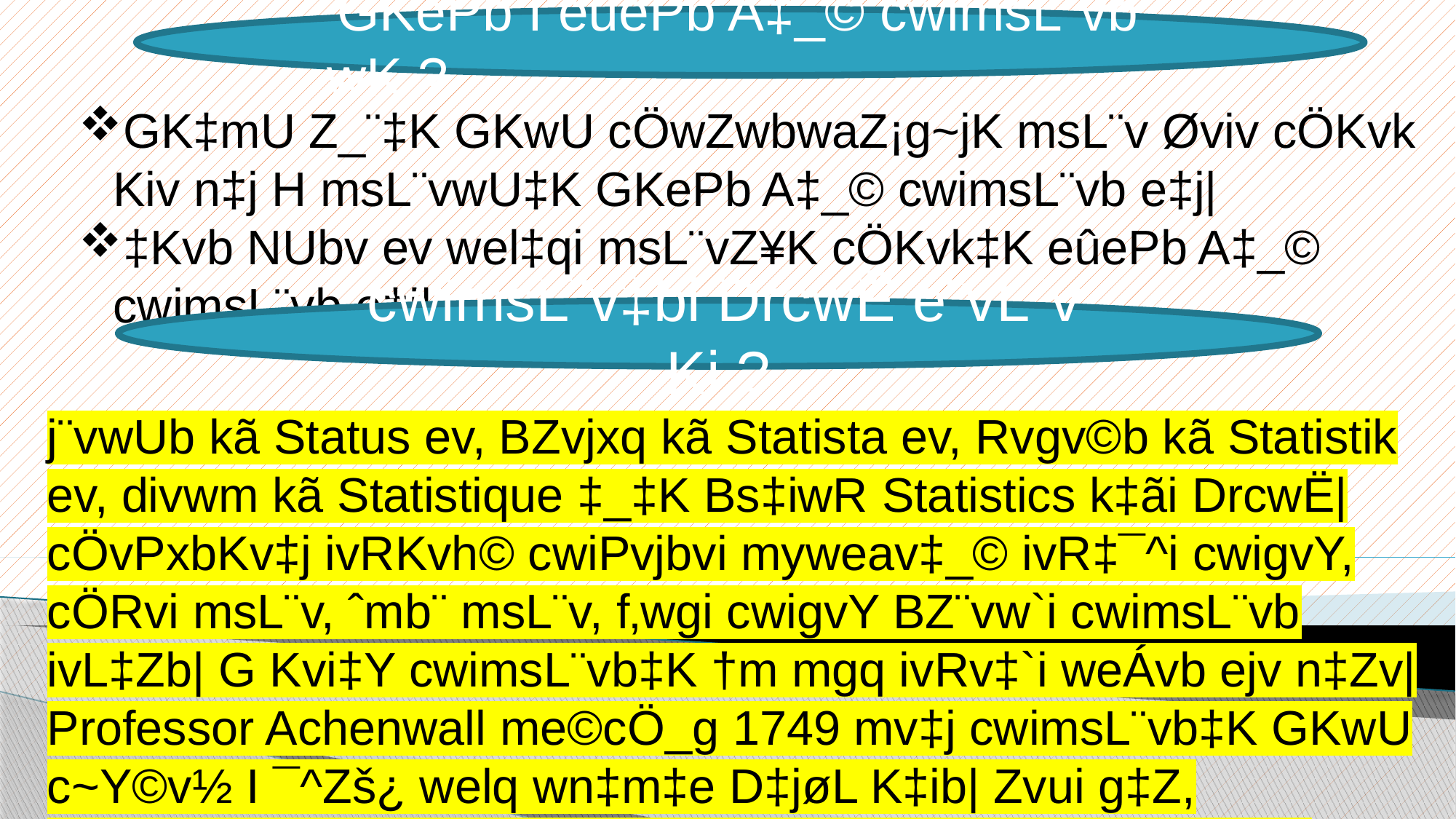

GKePb I eûePb A‡_© cwimsL¨vb wK ?
GK‡mU Z_¨‡K GKwU cÖwZwbwaZ¡g~jK msL¨v Øviv cÖKvk Kiv n‡j H msL¨vwU‡K GKePb A‡_© cwimsL¨vb e‡j|
‡Kvb NUbv ev wel‡qi msL¨vZ¥K cÖKvk‡K eûePb A‡_© cwimsL¨vb e‡j|
 cwimsL¨v‡bi DrcwË e¨vL¨v Ki ?
j¨vwUb kã Status ev, BZvjxq kã Statista ev, Rvgv©b kã Statistik ev, divwm kã Statistique ‡_‡K Bs‡iwR Statistics k‡ãi DrcwË|
cÖvPxbKv‡j ivRKvh© cwiPvjbvi myweav‡_© ivR‡¯^i cwigvY, cÖRvi msL¨v, ˆmb¨ msL¨v, f‚wgi cwigvY BZ¨vw`i cwimsL¨vb ivL‡Zb| G Kvi‡Y cwimsL¨vb‡K †m mgq ivRv‡`i weÁvb ejv n‡Zv| Professor Achenwall me©cÖ_g 1749 mv‡j cwimsL¨vb‡K GKwU c~Y©v½ I ¯^Zš¿ welq wn‡m‡e D‡jøL K‡ib| Zvui g‡Z, cwimsL¨vb n‡jv KZK¸‡jv iv‡óªi ivóªweÁvb| myZivs wewfbœ iv‡óªi ivRKvh© cwiPvjbvi welq n‡ZB cwimsL¨v‡bi DrcwË|